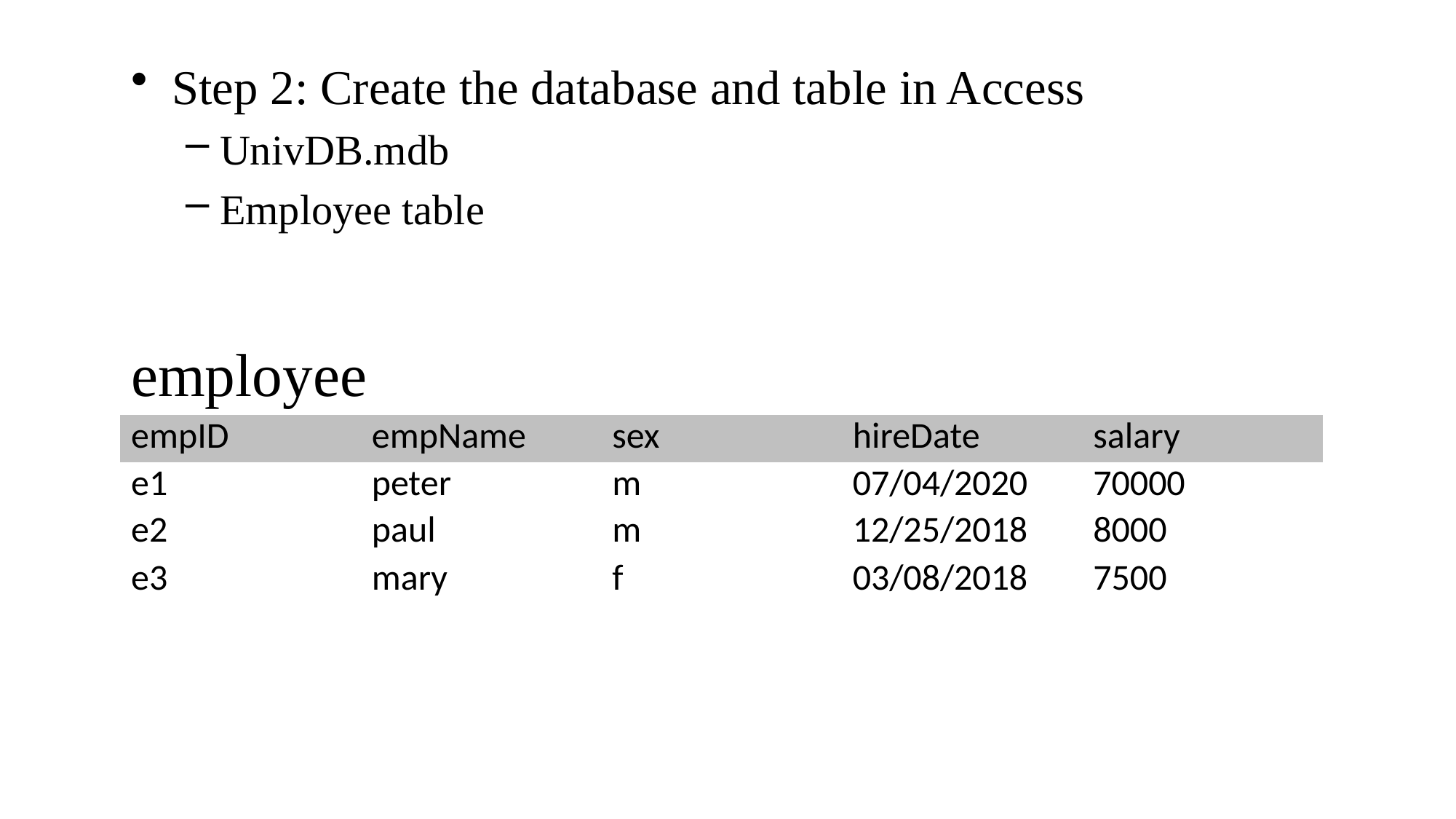

Step 2: Create the database and table in Access
UnivDB.mdb
Employee table

| employee |  |  |  |  |
| --- | --- | --- | --- | --- |
| empID | empName | sex | hireDate | salary |
| e1 | peter | m | 07/04/2020 | 70000 |
| e2 | paul | m | 12/25/2018 | 8000 |
| e3 | mary | f | 03/08/2018 | 7500 |